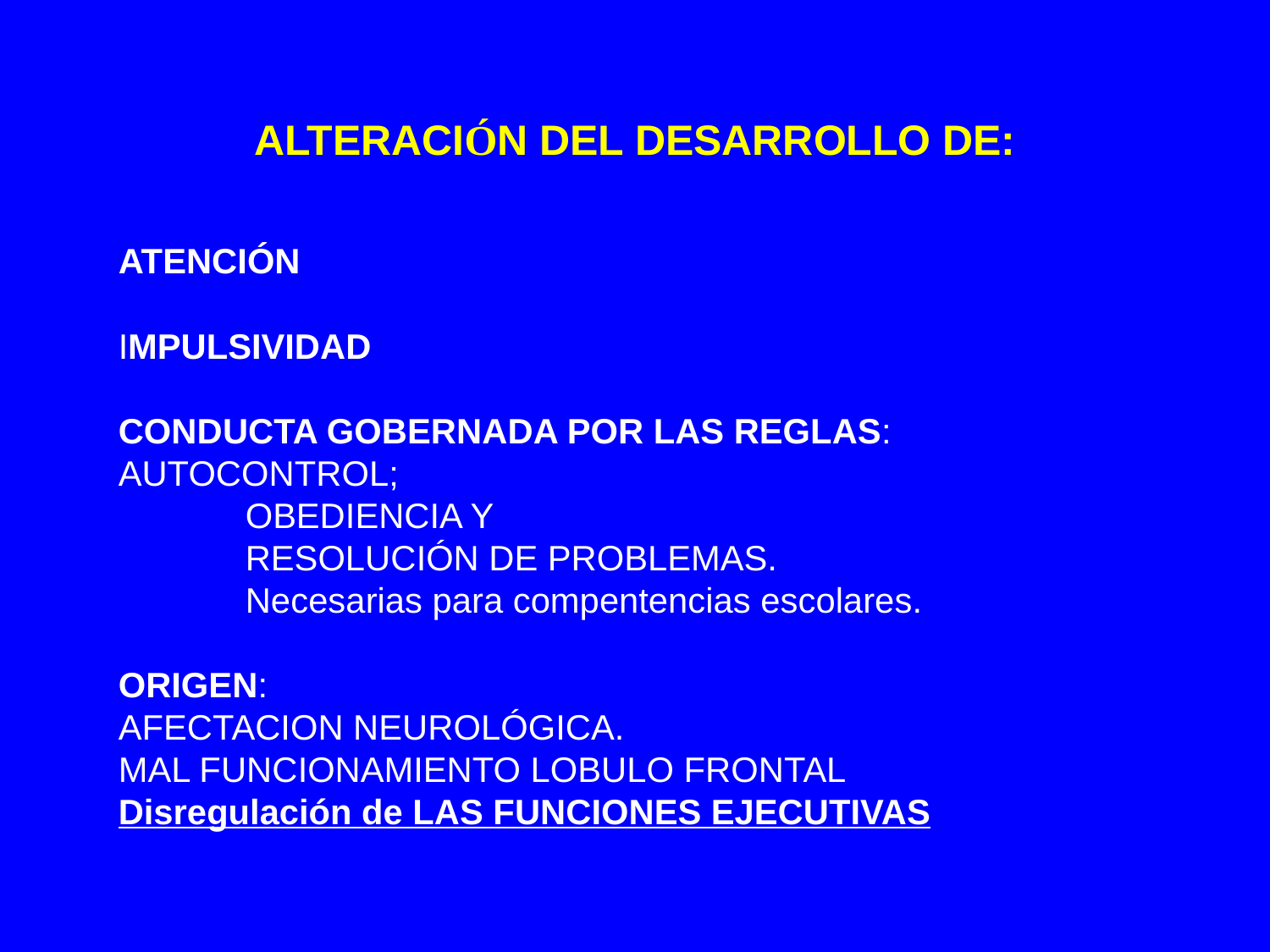

# ALTERACIÓN DEL DESARROLLO DE:
ATENCIÓN

IMPULSIVIDAD

CONDUCTA GOBERNADA POR LAS REGLAS:  	AUTOCONTROL;
	OBEDIENCIA Y
	RESOLUCIÓN DE PROBLEMAS.
	Necesarias para compentencias escolares.

ORIGEN:
AFECTACION NEUROLÓGICA.
MAL FUNCIONAMIENTO LOBULO FRONTAL
Disregulación de LAS FUNCIONES EJECUTIVAS